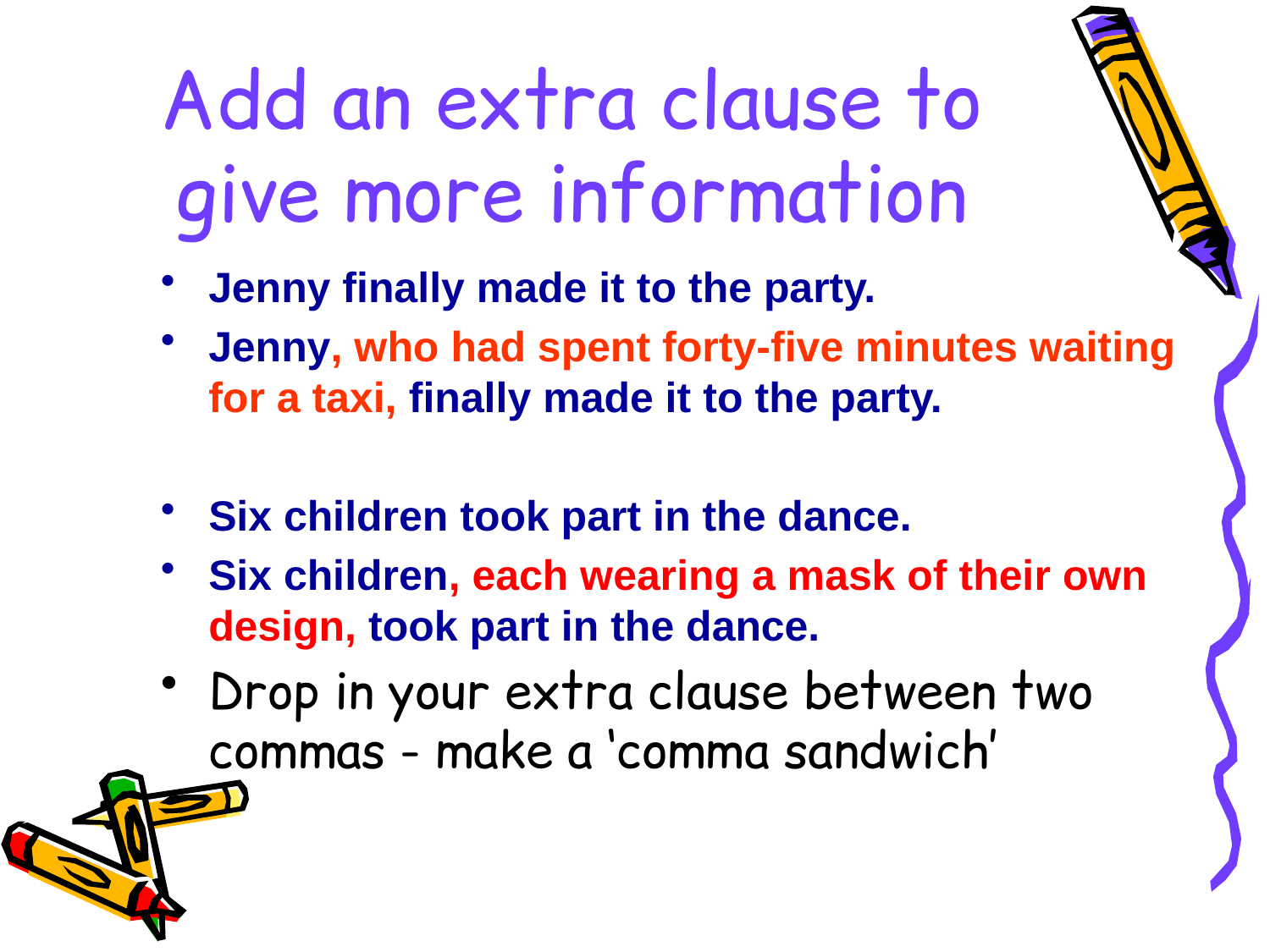

# Add an extra clause to give more information
Jenny finally made it to the party.
Jenny, who had spent forty-five minutes waiting for a taxi, finally made it to the party.

Six children took part in the dance.
Six children, each wearing a mask of their own design, took part in the dance.
Drop in your extra clause between two commas - make a ‘comma sandwich’